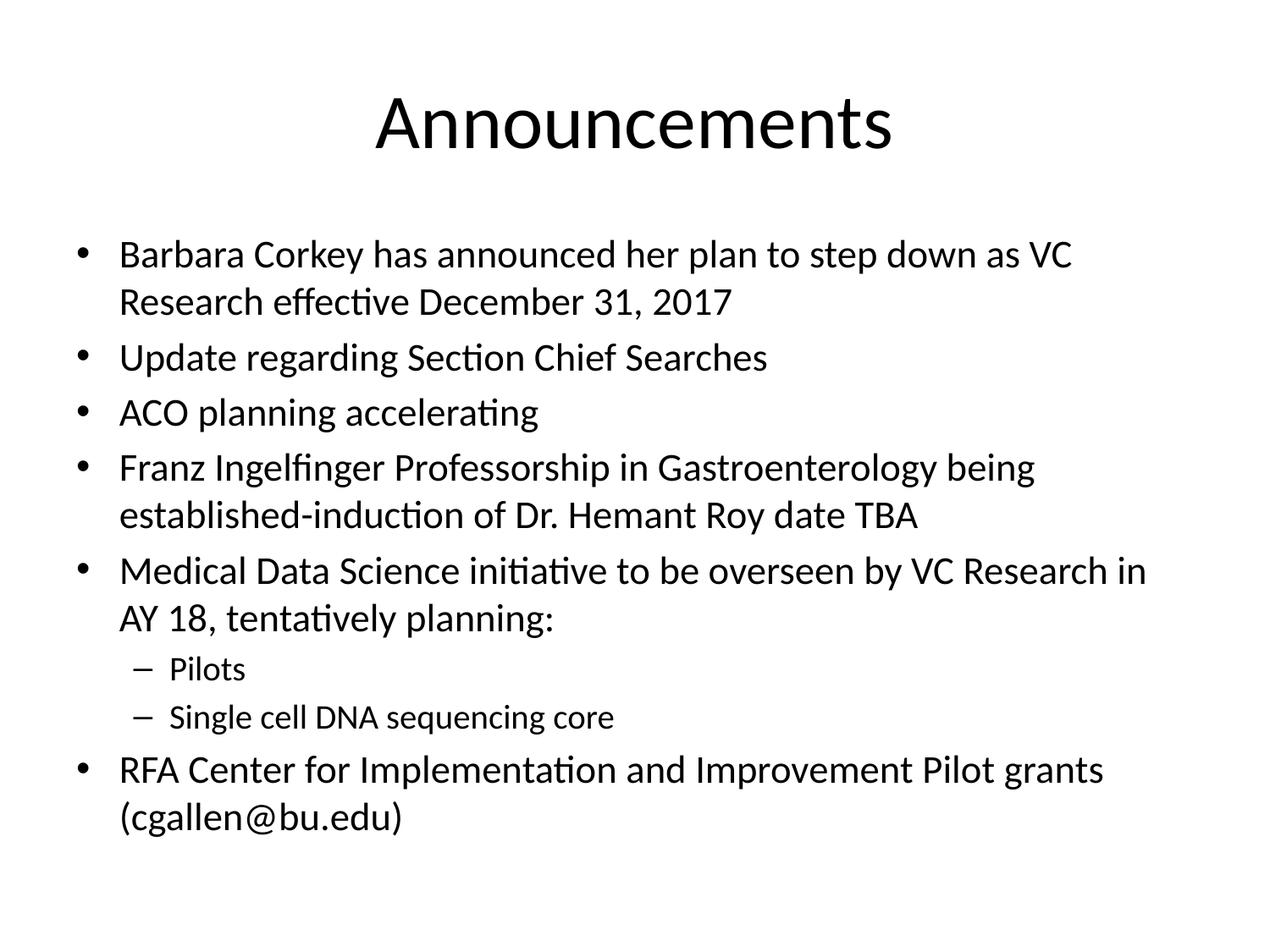

# Announcements
Barbara Corkey has announced her plan to step down as VC Research effective December 31, 2017
Update regarding Section Chief Searches
ACO planning accelerating
Franz Ingelfinger Professorship in Gastroenterology being established-induction of Dr. Hemant Roy date TBA
Medical Data Science initiative to be overseen by VC Research in AY 18, tentatively planning:
Pilots
Single cell DNA sequencing core
RFA Center for Implementation and Improvement Pilot grants (cgallen@bu.edu)